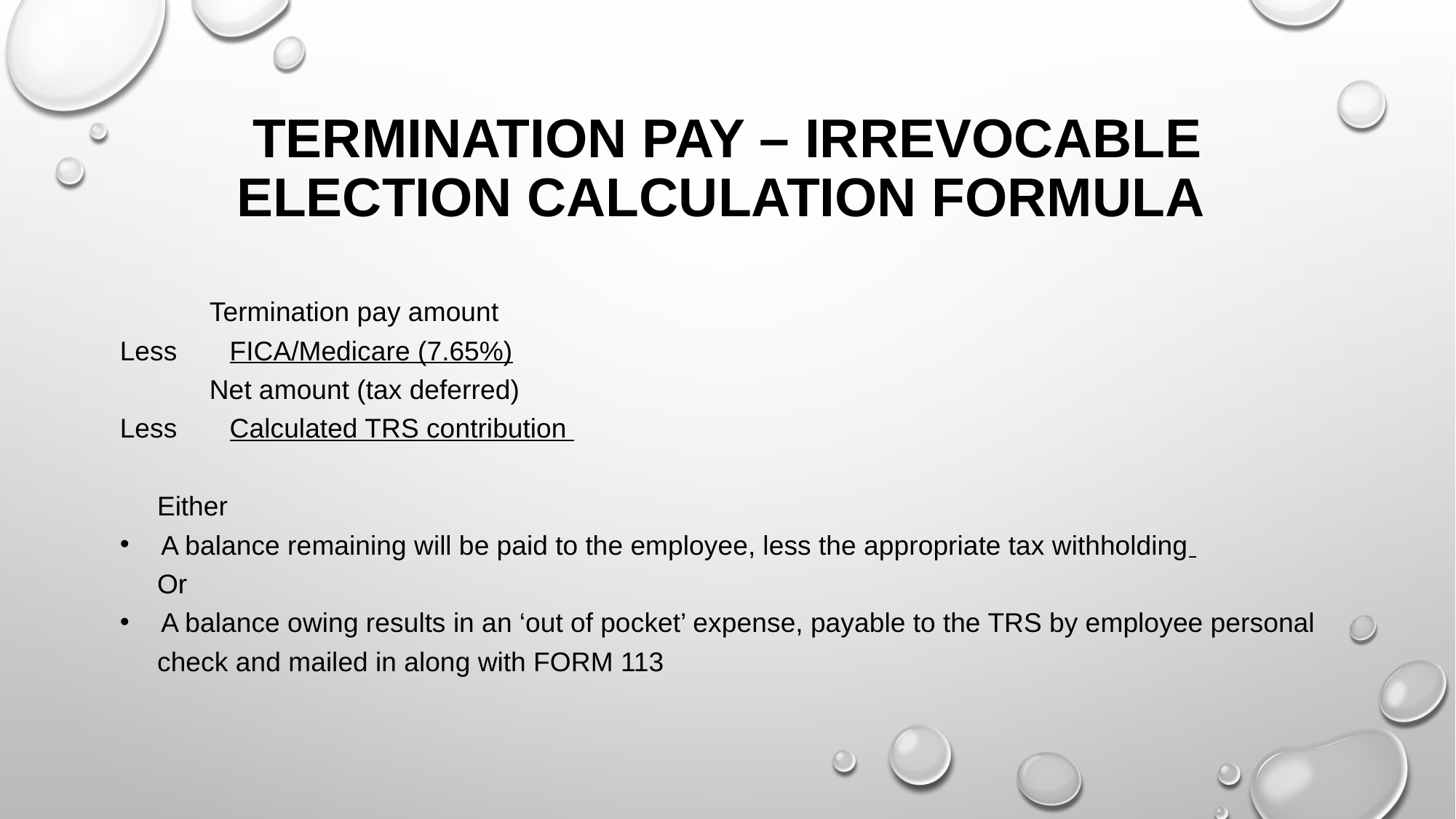

# TERMINATION PAY – IRREVOCABLE ELECTION CALCULATION FORMULA
            Termination pay amount
Less       FICA/Medicare (7.65%)
            Net amount (tax deferred)
Less       Calculated TRS contribution

     Either
  A balance remaining will be paid to the employee, less the appropriate tax withholding
     Or
  A balance owing results in an ‘out of pocket’ expense, payable to the TRS by employee personal
     check and mailed in along with FORM 113